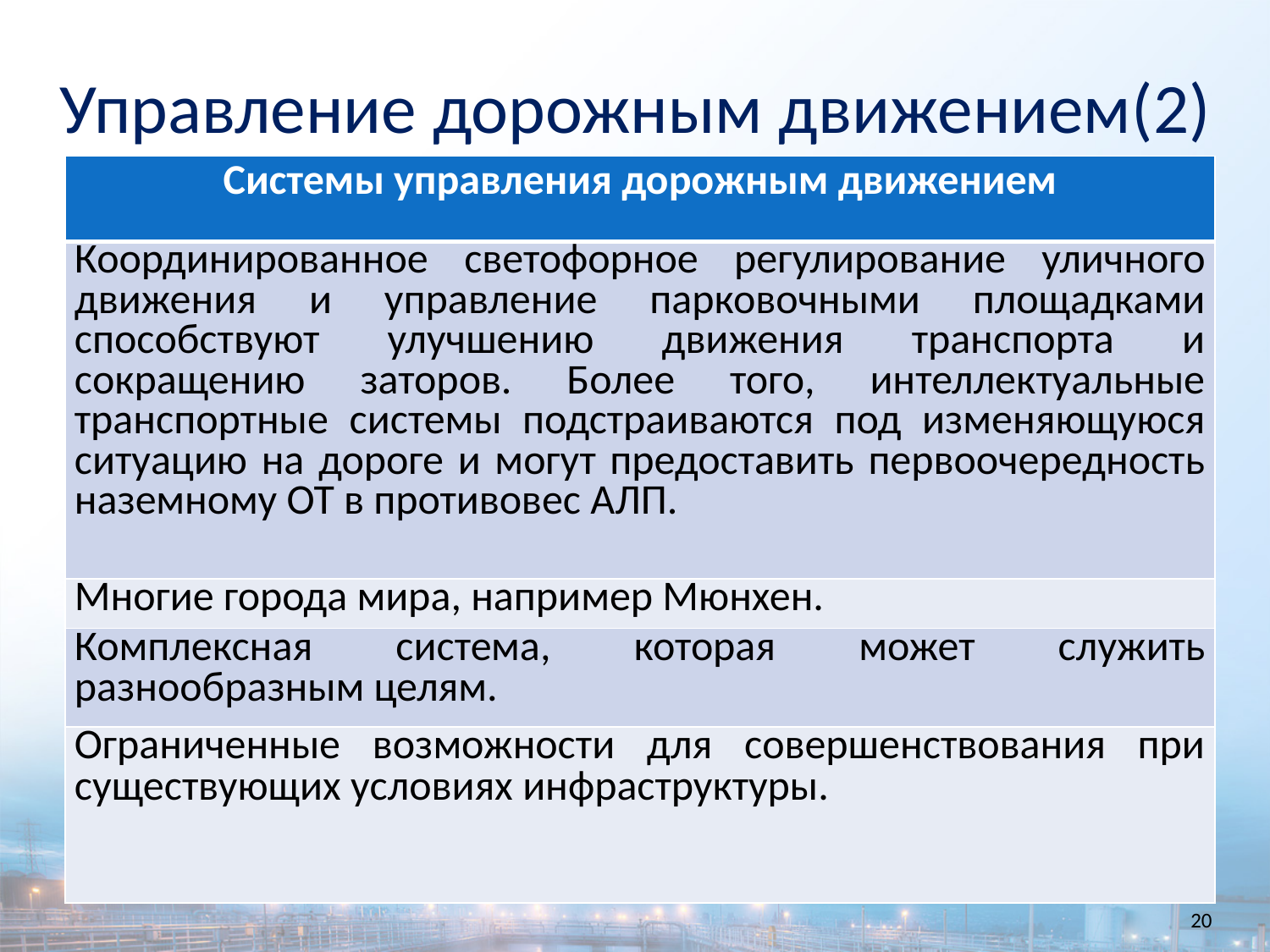

Управление дорожным движением(2)
| Системы управления дорожным движением |
| --- |
| Координированное светофорное регулирование уличного движения и управление парковочными площадками способствуют улучшению движения транспорта и сокращению заторов. Более того, интеллектуальные транспортные системы подстраиваются под изменяющуюся ситуацию на дороге и могут предоставить первоочередность наземному ОТ в противовес АЛП. |
| Многие города мира, например Мюнхен. |
| Комплексная система, которая может служить разнообразным целям. |
| Ограниченные возможности для совершенствования при существующих условиях инфраструктуры. |
20